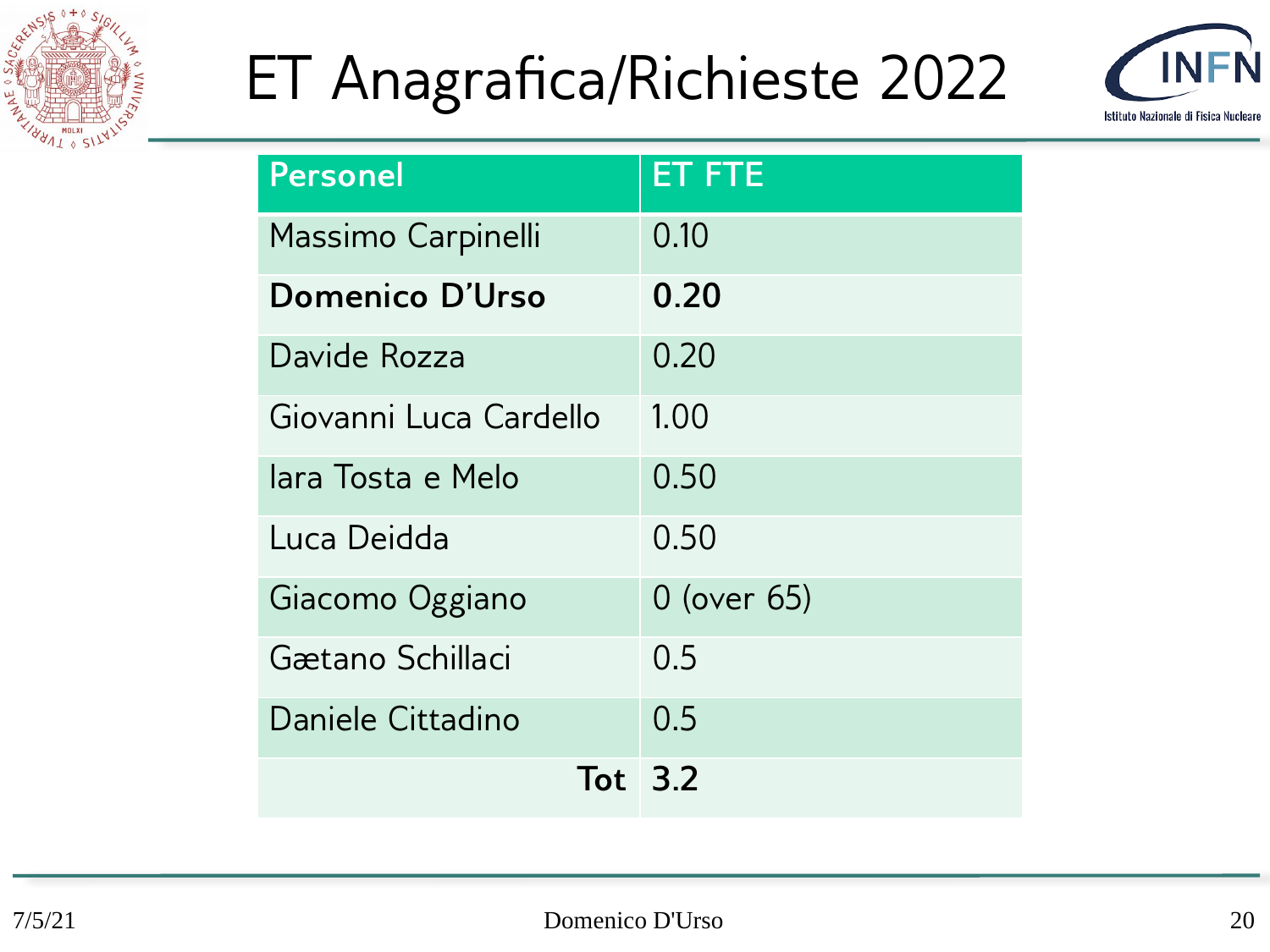

# ET Anagrafica/Richieste 2022
| Personel | ET FTE |
| --- | --- |
| Massimo Carpinelli | 0.10 |
| Domenico D’Urso | 0.20 |
| Davide Rozza | 0.20 |
| Giovanni Luca Cardello | 1.00 |
| Iara Tosta e Melo | 0.50 |
| Luca Deidda | 0.50 |
| Giacomo Oggiano | 0 (over 65) |
| Gaetano Schillaci | 0.5 |
| Daniele Cittadino | 0.5 |
| Tot | 3.2 |
7/5/21
Domenico D'Urso
20